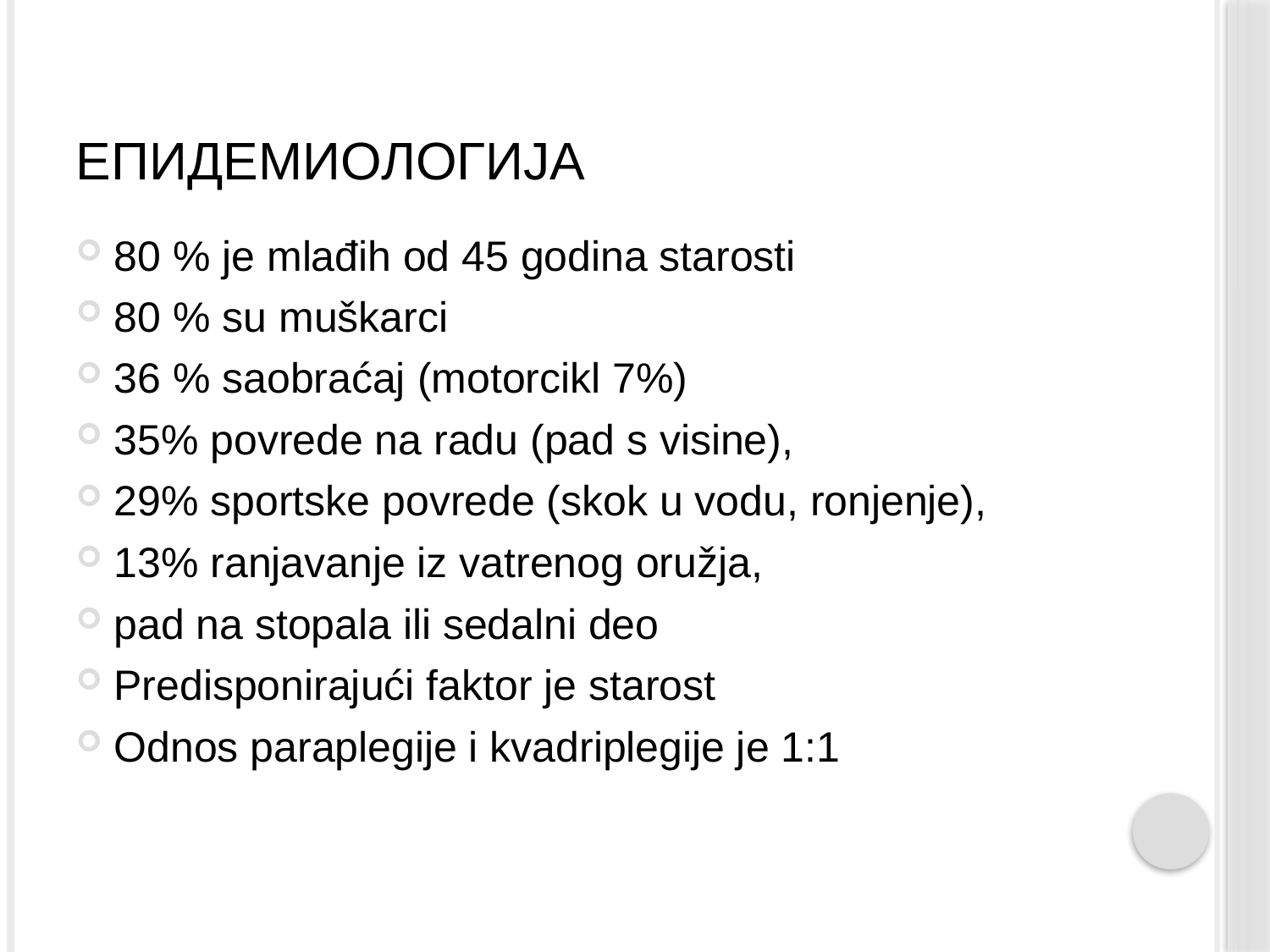

# Епидемиологија
80 % je mlađih od 45 godina starosti
80 % su muškarci
36 % saobraćaj (motorcikl 7%)
35% povrede na radu (pad s visine),
29% sportske povrede (skok u vodu, ronjenje),
13% ranjavanje iz vatrenog oružja,
pad na stopala ili sedalni deo
Predisponirajući faktor je starost
Odnos paraplegije i kvadriplegije je 1:1